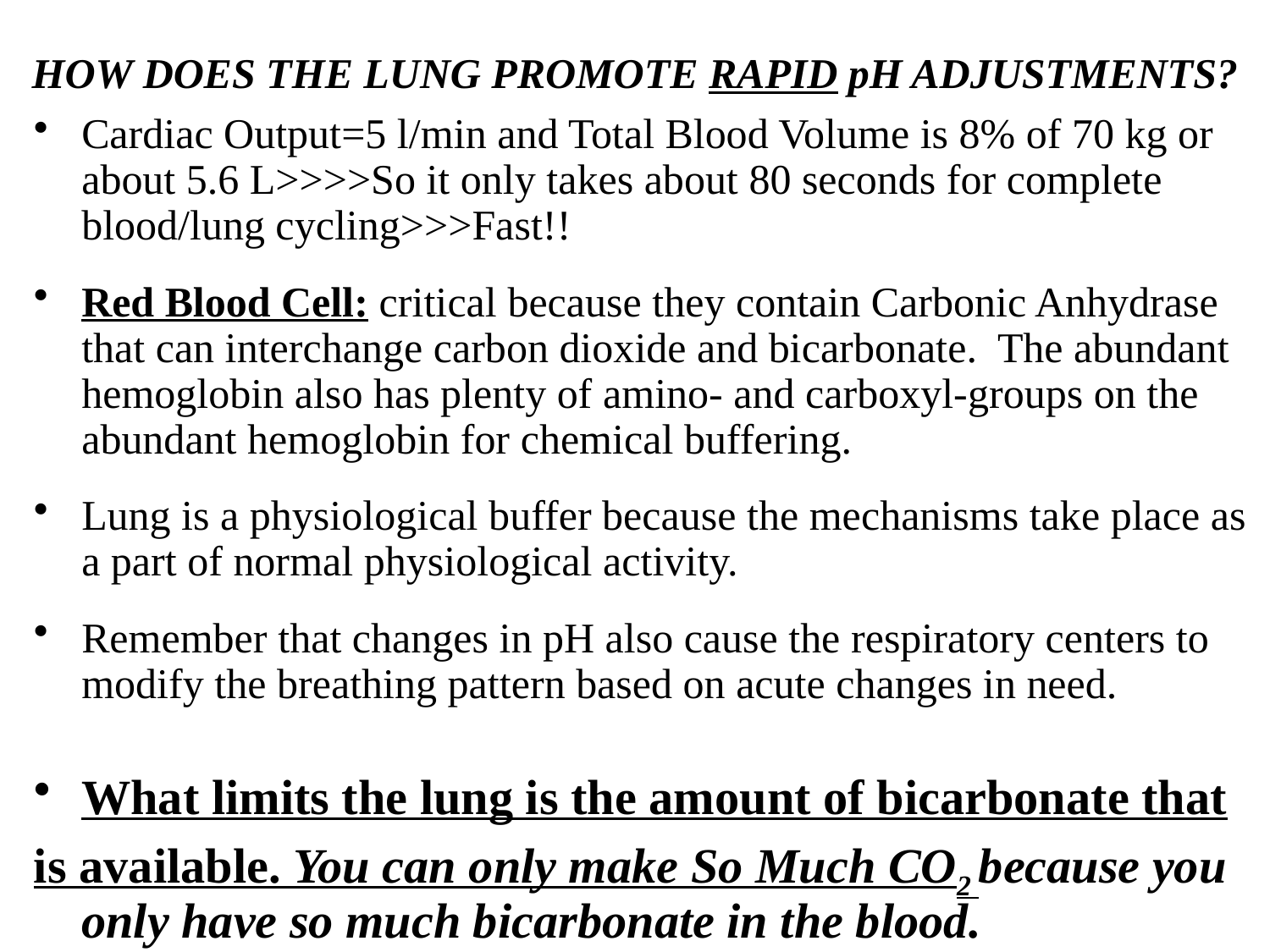

# HOW DOES THE LUNG PROMOTE RAPID pH ADJUSTMENTS?
Cardiac Output=5 l/min and Total Blood Volume is 8% of 70 kg or about 5.6 L>>>>So it only takes about 80 seconds for complete blood/lung cycling>>>Fast!!

Red Blood Cell: critical because they contain Carbonic Anhydrase that can interchange carbon dioxide and bicarbonate.  The abundant hemoglobin also has plenty of amino- and carboxyl-groups on the abundant hemoglobin for chemical buffering.

Lung is a physiological buffer because the mechanisms take place as a part of normal physiological activity.

Remember that changes in pH also cause the respiratory centers to modify the breathing pattern based on acute changes in need.

What limits the lung is the amount of bicarbonate that
is available. You can only make So Much CO2 because you only have so much bicarbonate in the blood.